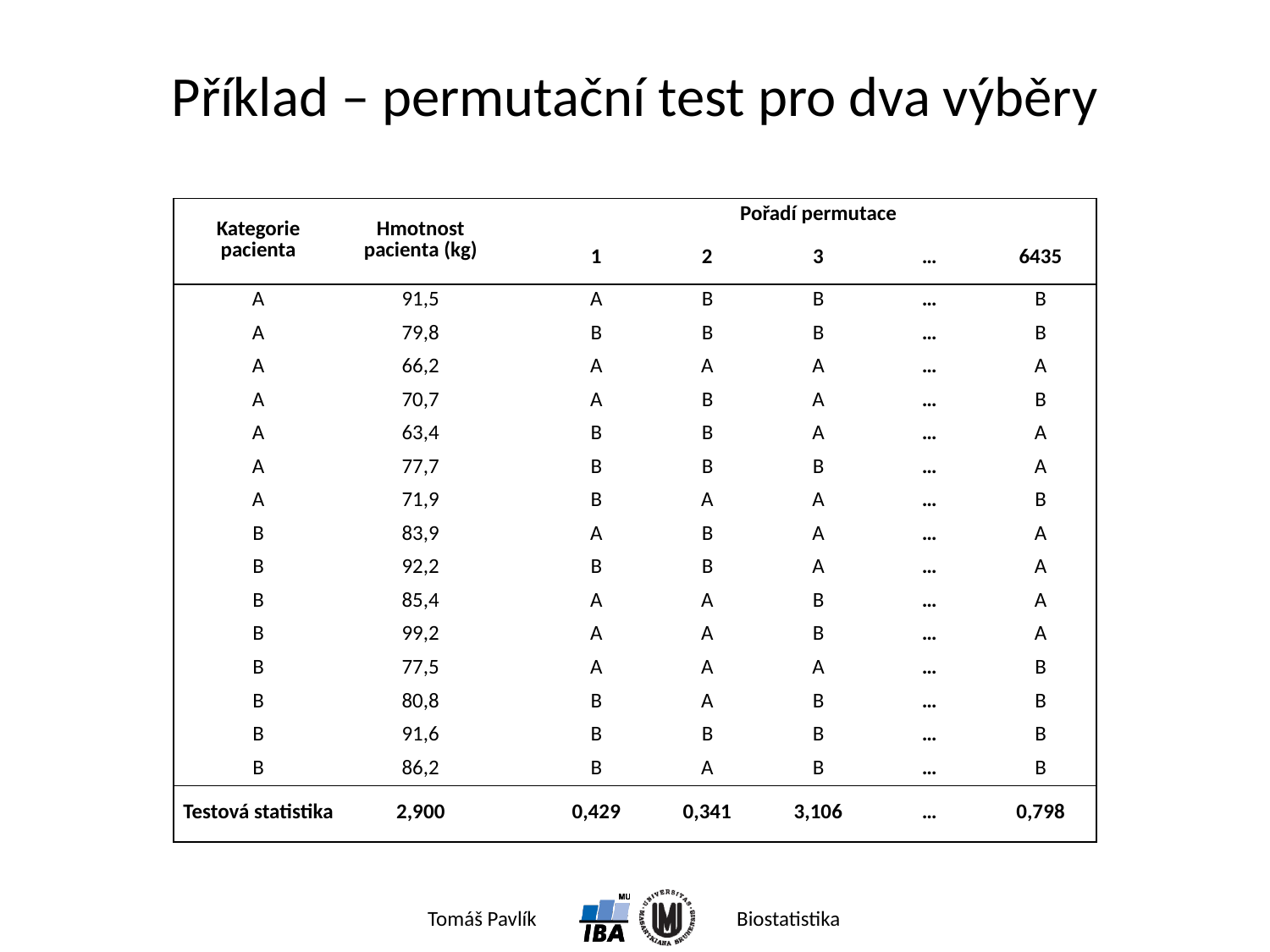

# Příklad – permutační test pro dva výběry
| Kategorie pacienta | Hmotnost pacienta (kg) |  | Pořadí permutace |  |  |  |  |
| --- | --- | --- | --- | --- | --- | --- | --- |
|  |  |  | 1 | 2 | 3 | … | 6435 |
| A | 91,5 |  | A | B | B | … | B |
| A | 79,8 |  | B | B | B | … | B |
| A | 66,2 |  | A | A | A | … | A |
| A | 70,7 |  | A | B | A | … | B |
| A | 63,4 |  | B | B | A | … | A |
| A | 77,7 |  | B | B | B | … | A |
| A | 71,9 |  | B | A | A | … | B |
| B | 83,9 |  | A | B | A | … | A |
| B | 92,2 |  | B | B | A | … | A |
| B | 85,4 |  | A | A | B | … | A |
| B | 99,2 |  | A | A | B | … | A |
| B | 77,5 |  | A | A | A | … | B |
| B | 80,8 |  | B | A | B | … | B |
| B | 91,6 |  | B | B | B | … | B |
| B | 86,2 |  | B | A | B | … | B |
| Testová statistika | 2,900 |  | 0,429 | 0,341 | 3,106 | … | 0,798 |